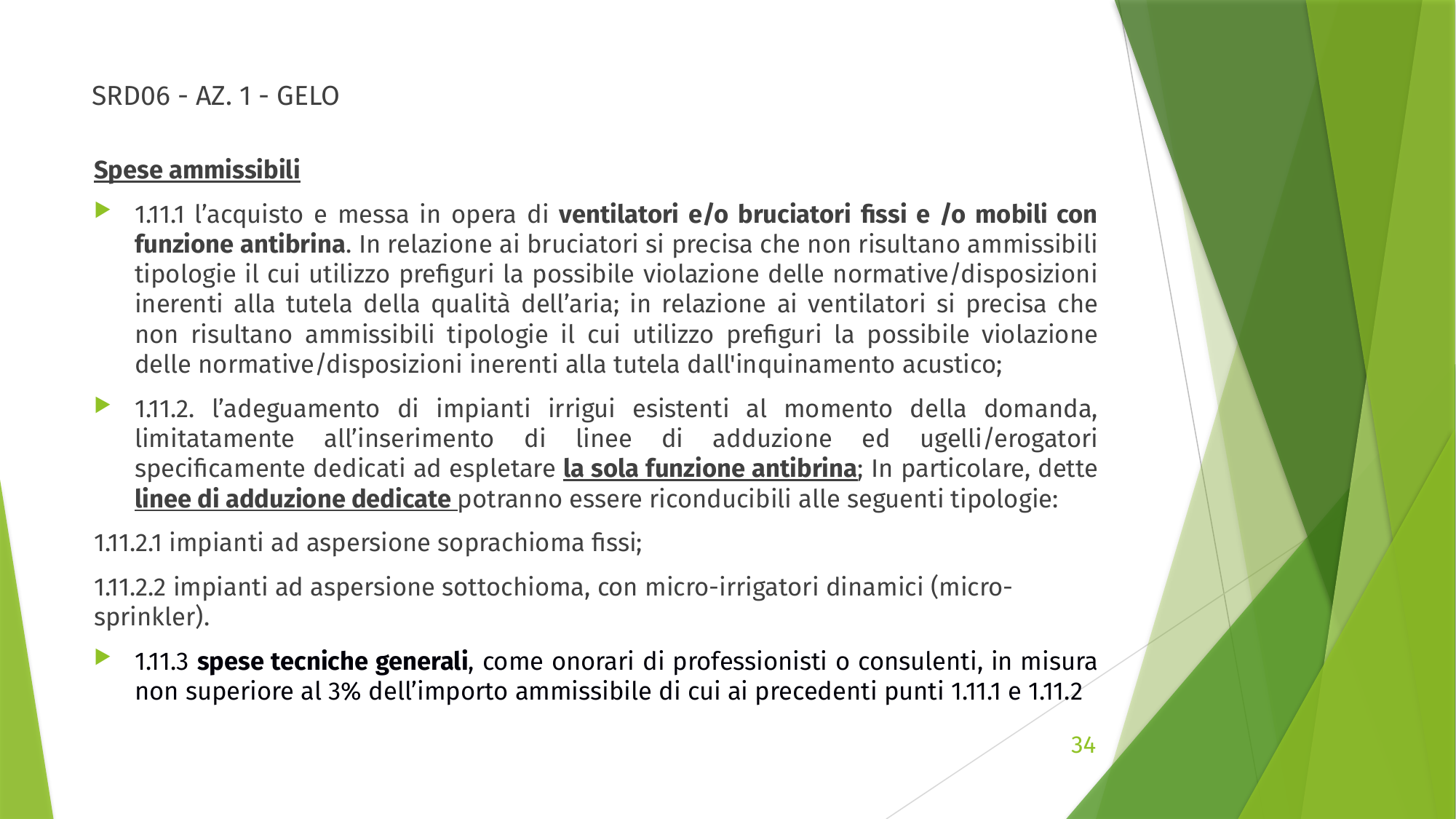

# SRD06 - AZ. 1 - GELO
Spese ammissibili
1.11.1 l’acquisto e messa in opera di ventilatori e/o bruciatori fissi e /o mobili con funzione antibrina. In relazione ai bruciatori si precisa che non risultano ammissibili tipologie il cui utilizzo prefiguri la possibile violazione delle normative/disposizioni inerenti alla tutela della qualità dell’aria; in relazione ai ventilatori si precisa che non risultano ammissibili tipologie il cui utilizzo prefiguri la possibile violazione delle normative/disposizioni inerenti alla tutela dall'inquinamento acustico;
1.11.2. l’adeguamento di impianti irrigui esistenti al momento della domanda, limitatamente all’inserimento di linee di adduzione ed ugelli/erogatori specificamente dedicati ad espletare la sola funzione antibrina; In particolare, dette linee di adduzione dedicate potranno essere riconducibili alle seguenti tipologie:
1.11.2.1 impianti ad aspersione soprachioma fissi;
1.11.2.2 impianti ad aspersione sottochioma, con micro-irrigatori dinamici (micro-sprinkler).
1.11.3 spese tecniche generali, come onorari di professionisti o consulenti, in misura non superiore al 3% dell’importo ammissibile di cui ai precedenti punti 1.11.1 e 1.11.2
34